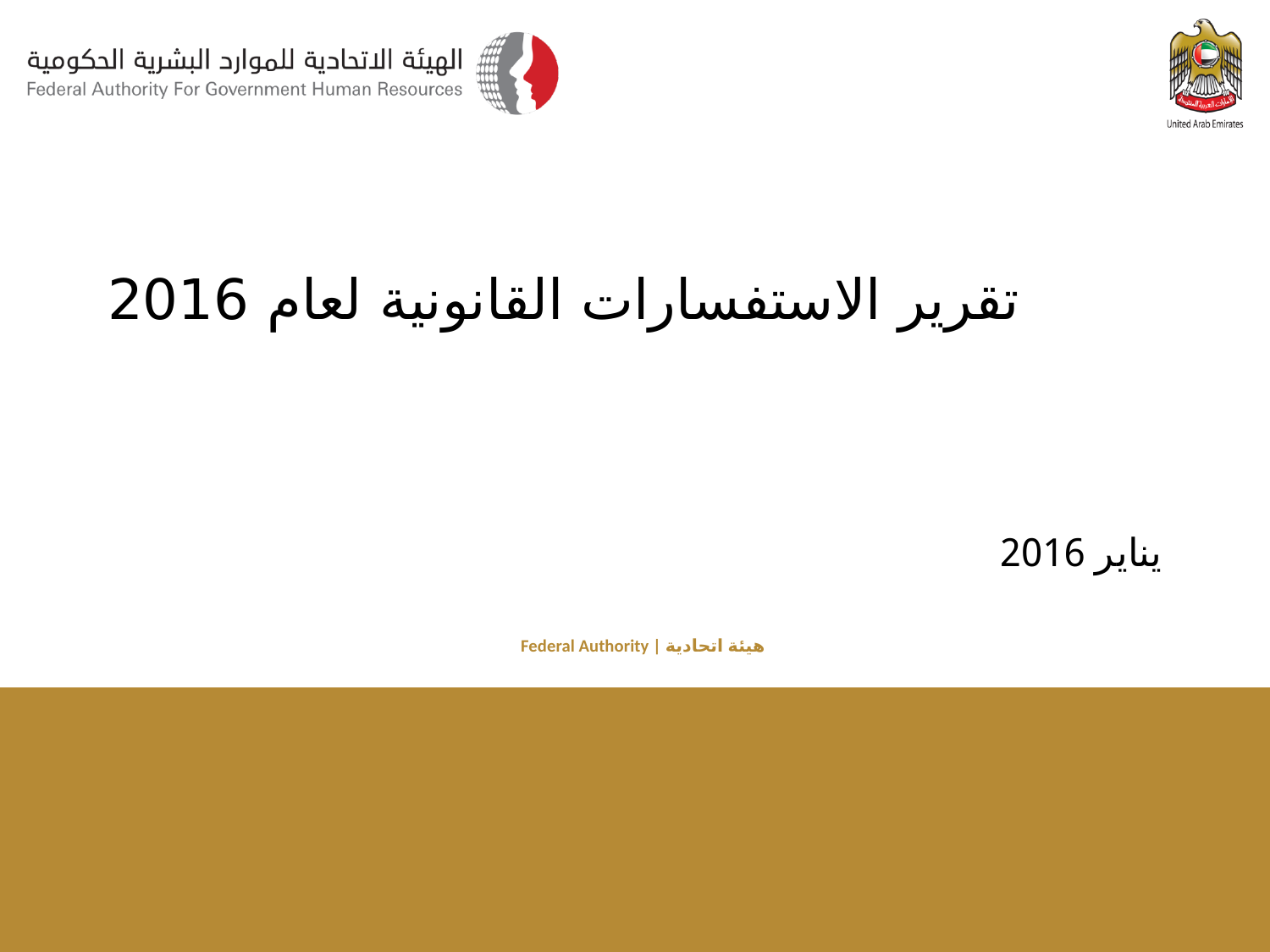

تقرير الاستفسارات القانونية لعام 2016
يناير 2016
Federal Authority | هيئة اتحادية